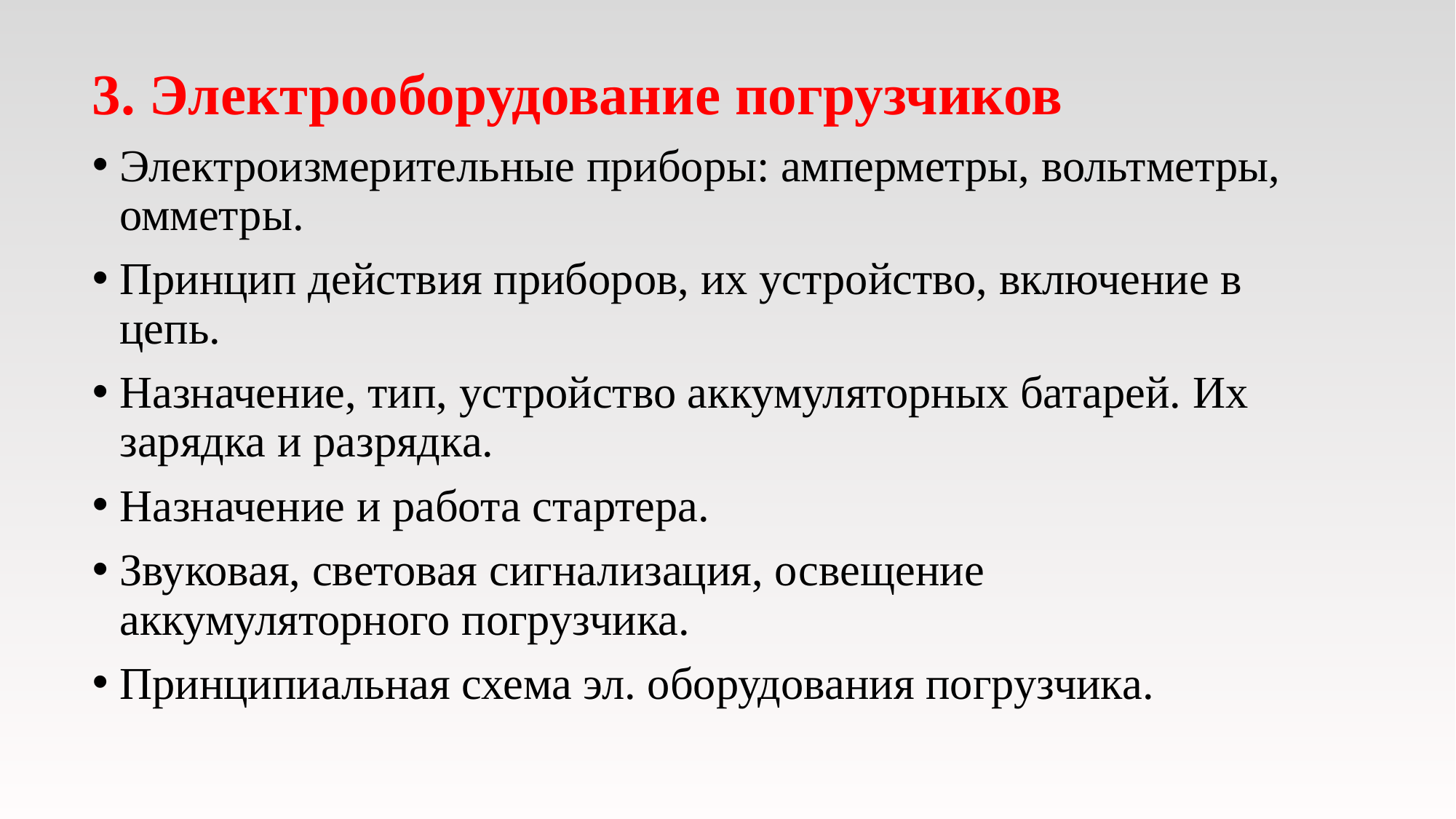

3. Электрооборудование погрузчиков
Электроизмерительные приборы: амперметры, вольтметры, омметры.
Принцип действия приборов, их устройство, включение в цепь.
Назначение, тип, устройство аккумуляторных батарей. Их зарядка и разрядка.
Назначение и работа стартера.
Звуковая, световая сигнализация, освещение аккумуляторного погрузчика.
Принципиальная схема эл. оборудования погрузчика.